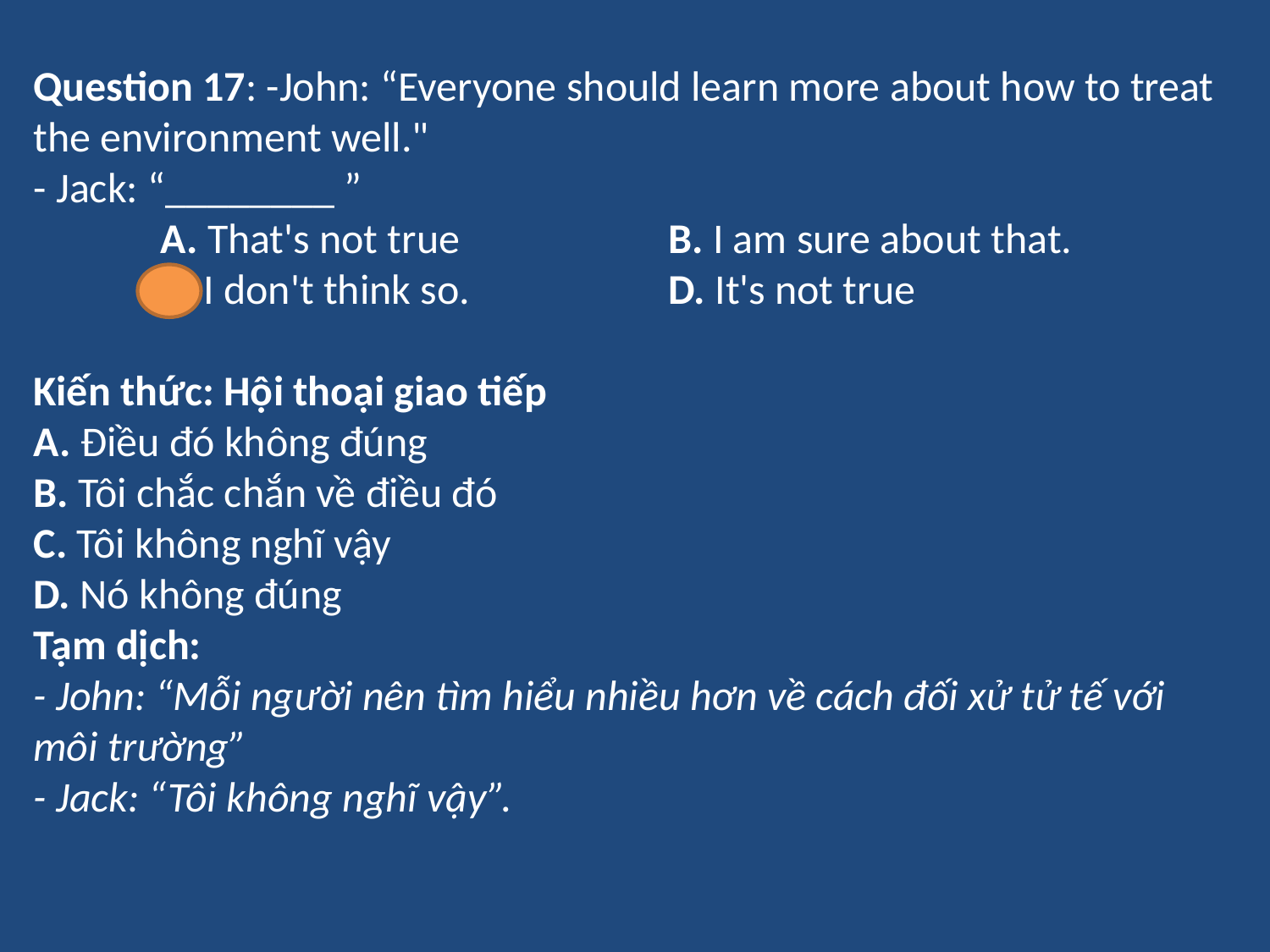

Question 17: -John: “Everyone should learn more about how to treat the environment well."
- Jack: “________ ”
	A. That's not true		B. I am sure about that.
	C. I don't think so. 		D. It's not true

Kiến thức: Hội thoại giao tiếp
A. Điều đó không đúng
B. Tôi chắc chắn về điều đó
C. Tôi không nghĩ vậy
D. Nó không đúng
Tạm dịch:
- John: “Mỗi người nên tìm hiểu nhiều hơn về cách đối xử tử tế với môi trường”
- Jack: “Tôi không nghĩ vậy”.